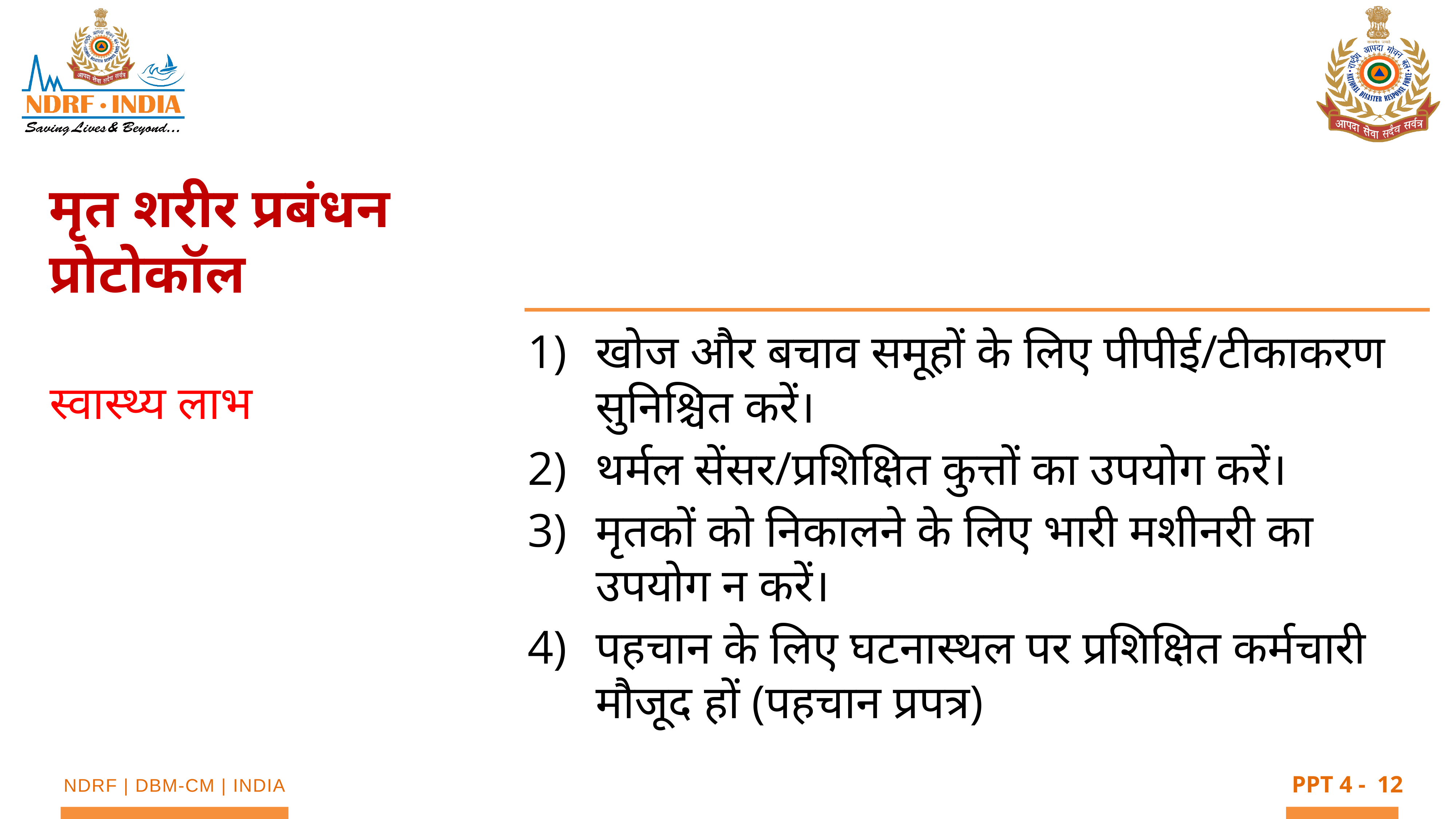

मृत शरीर प्रबंधन प्रोटोकॉल
खोज और बचाव समूहों के लिए पीपीई/टीकाकरण सुनिश्चित करें।
थर्मल सेंसर/प्रशिक्षित कुत्तों का उपयोग करें।
मृतकों को निकालने के लिए भारी मशीनरी का उपयोग न करें।
पहचान के लिए घटनास्थल पर प्रशिक्षित कर्मचारी मौजूद हों (पहचान प्रपत्र)
स्वास्थ्य लाभ
12